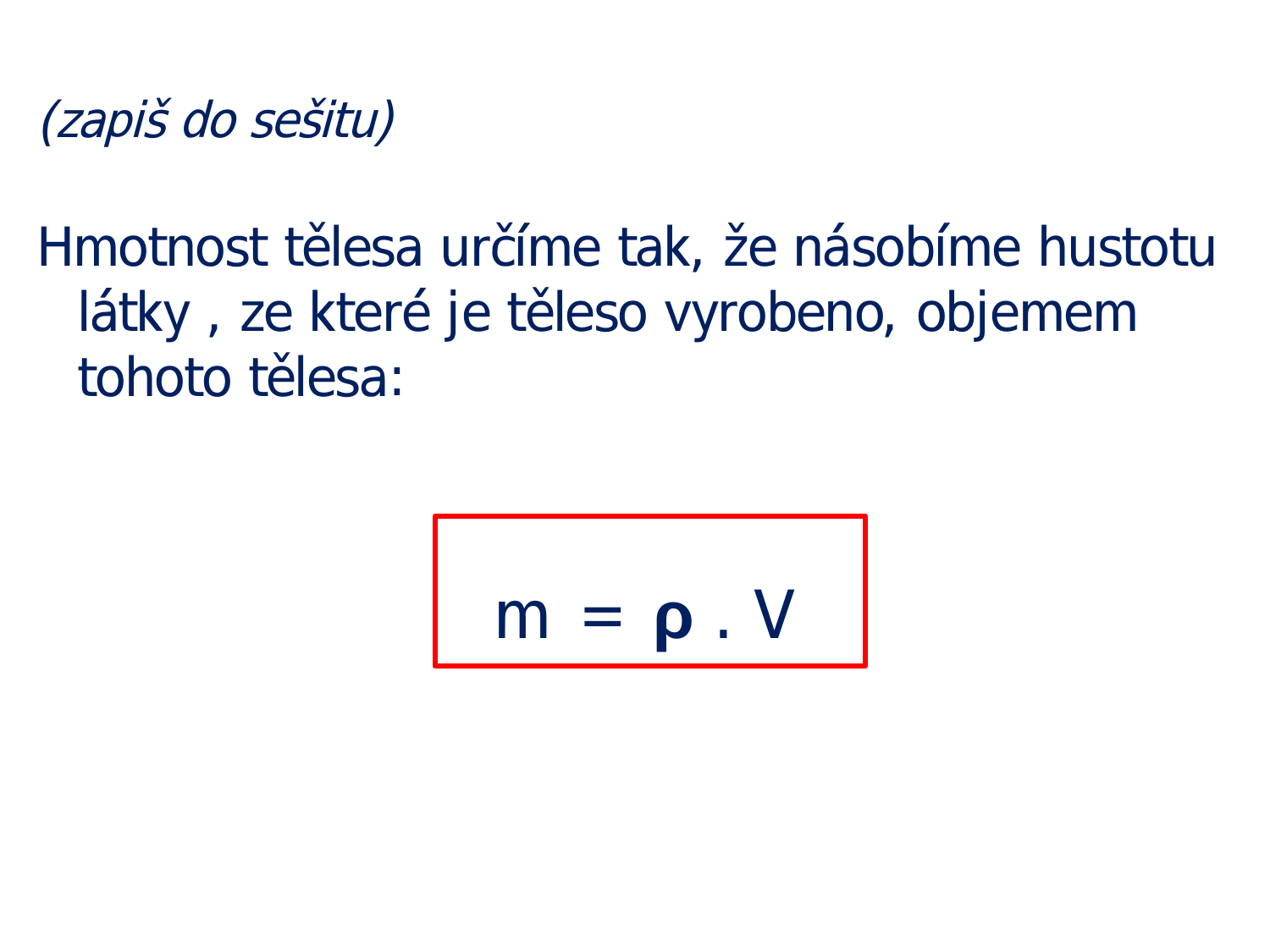

# (zapiš do sešitu)
Hmotnost tělesa určíme tak, že násobíme hustotu látky , ze které je těleso vyrobeno, objemem tohoto tělesa:

m = ρ . V